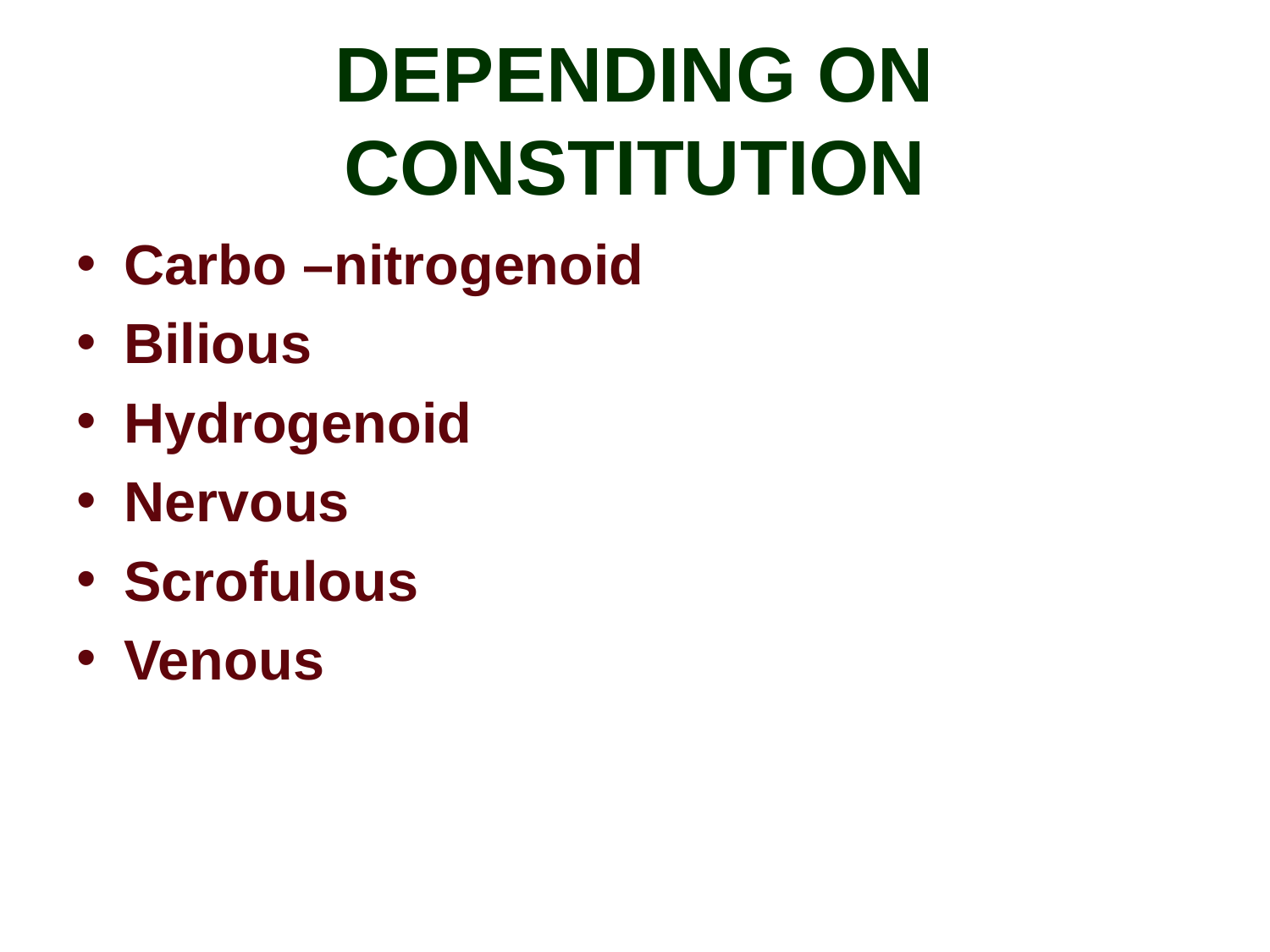

# DEPENDING ON CONSTITUTION
Carbo –nitrogenoid
Bilious
Hydrogenoid
Nervous
Scrofulous
Venous